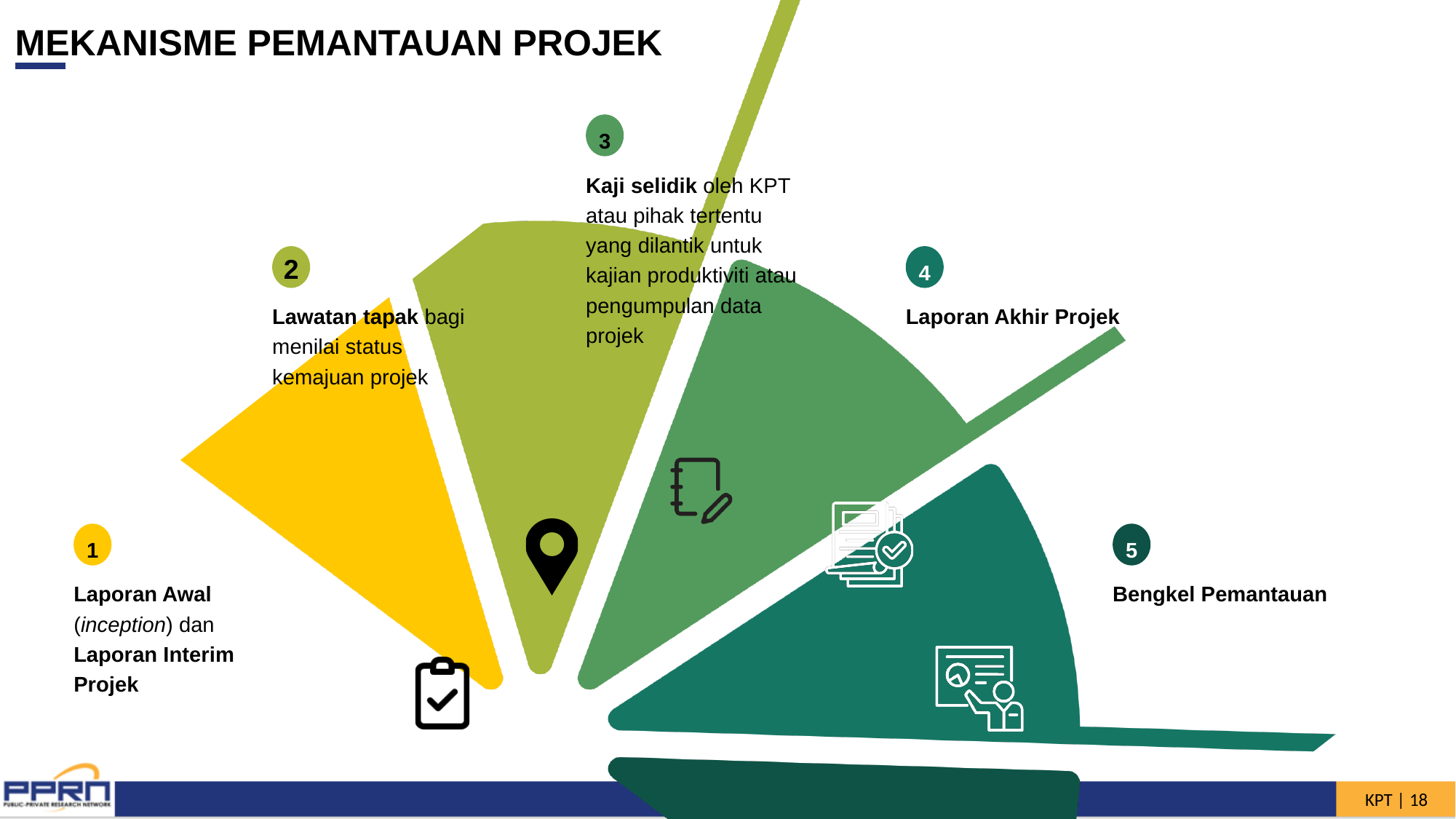

MEKANISME PEMANTAUAN PROJEK

3

Kaji selidik oleh KPT atau pihak tertentu yang dilantik untuk kajian produktiviti atau pengumpulan data projek

2

4
Lawatan tapak bagi menilai status kemajuan projek

Laporan Akhir Projek

1

5
Laporan Awal (inception) dan Laporan Interim Projek

Bengkel Pemantauan

KPT | 18